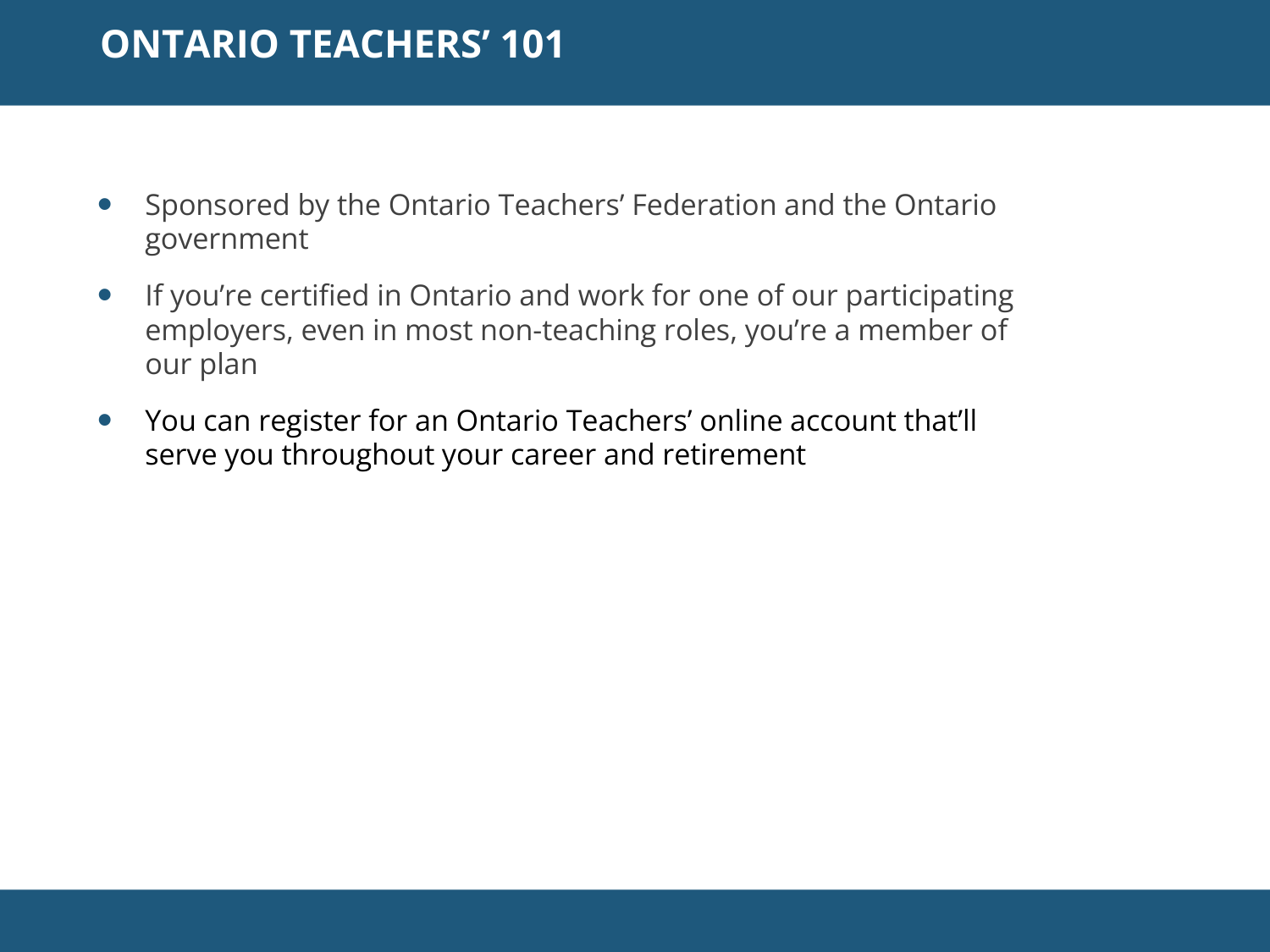

ONTARIO TEACHERS’ 101
Sponsored by the Ontario Teachers’ Federation and the Ontario government
If you’re certified in Ontario and work for one of our participating employers, even in most non-teaching roles, you’re a member of our plan
You can register for an Ontario Teachers’ online account that’ll serve you throughout your career and retirement